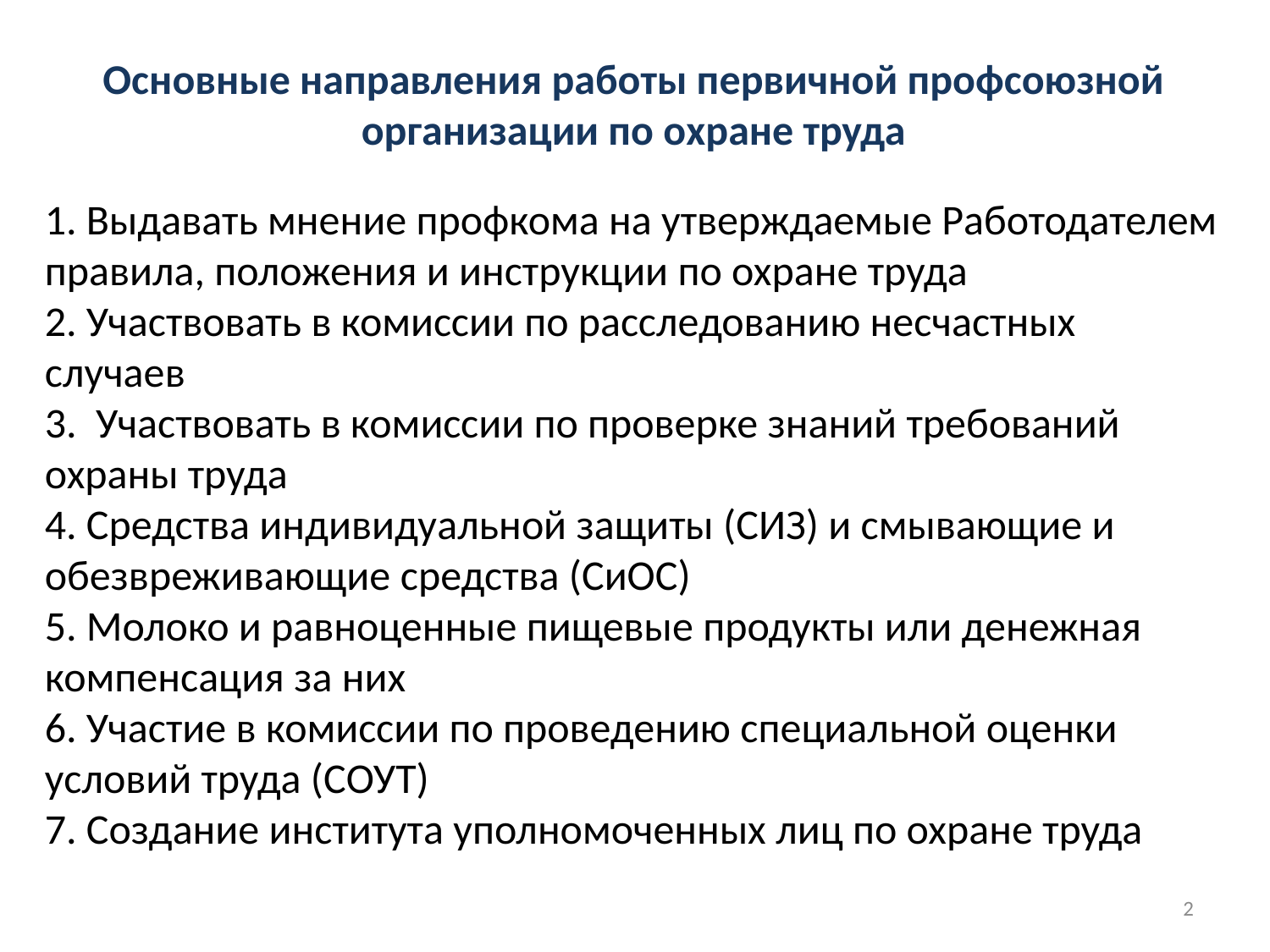

Основные направления работы первичной профсоюзной организации по охране труда
1. Выдавать мнение профкома на утверждаемые Работодателем правила, положения и инструкции по охране труда
2. Участвовать в комиссии по расследованию несчастных случаев
3.  Участвовать в комиссии по проверке знаний требований охраны труда
4. Средства индивидуальной защиты (СИЗ) и смывающие и обезвреживающие средства (СиОС)
5. Молоко и равноценные пищевые продукты или денежная компенсация за них
6. Участие в комиссии по проведению специальной оценки условий труда (СОУТ)
7. Создание института уполномоченных лиц по охране труда
2